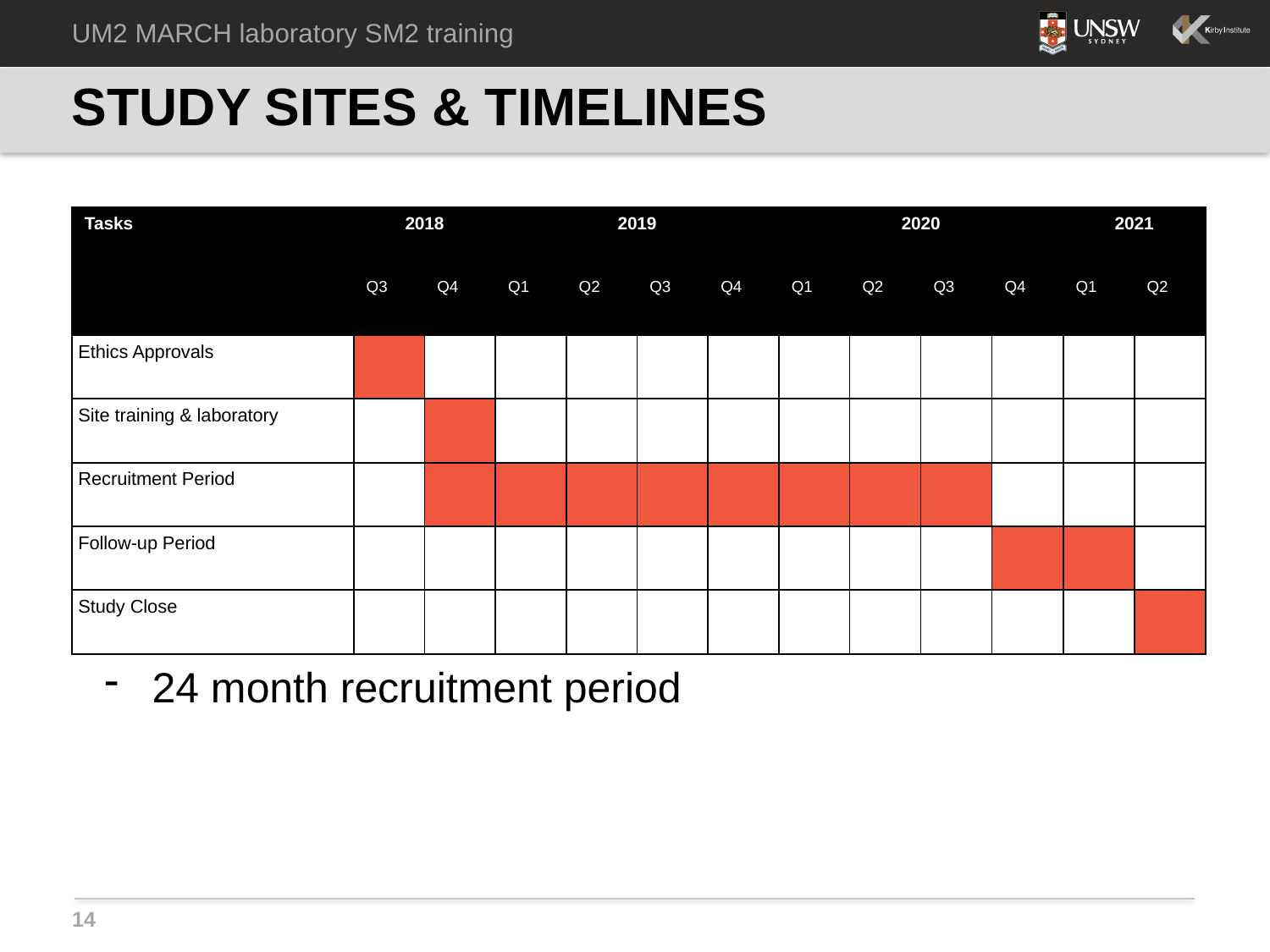

UM2 MARCH laboratory SM2 training
# STUDY SITES & TIMELINES
| Tasks | 2018 |  | 2019 |  |  |  | 2020 |  |  |  | 2021 |  |
| --- | --- | --- | --- | --- | --- | --- | --- | --- | --- | --- | --- | --- |
|  | Q3 | Q4 | Q1 | Q2 | Q3 | Q4 | Q1 | Q2 | Q3 | Q4 | Q1 | Q2 |
| Ethics Approvals |  |  |  |  |  |  |  |  |  |  |  |  |
| Site training & laboratory |  |  |  |  |  |  |  |  |  |  |  |  |
| Recruitment Period |  |  |  |  |  |  |  |  |  |  |  |  |
| Follow-up Period |  |  |  |  |  |  |  |  |  |  |  |  |
| Study Close |  |  |  |  |  |  |  |  |  |  |  |  |
24 month recruitment period

14